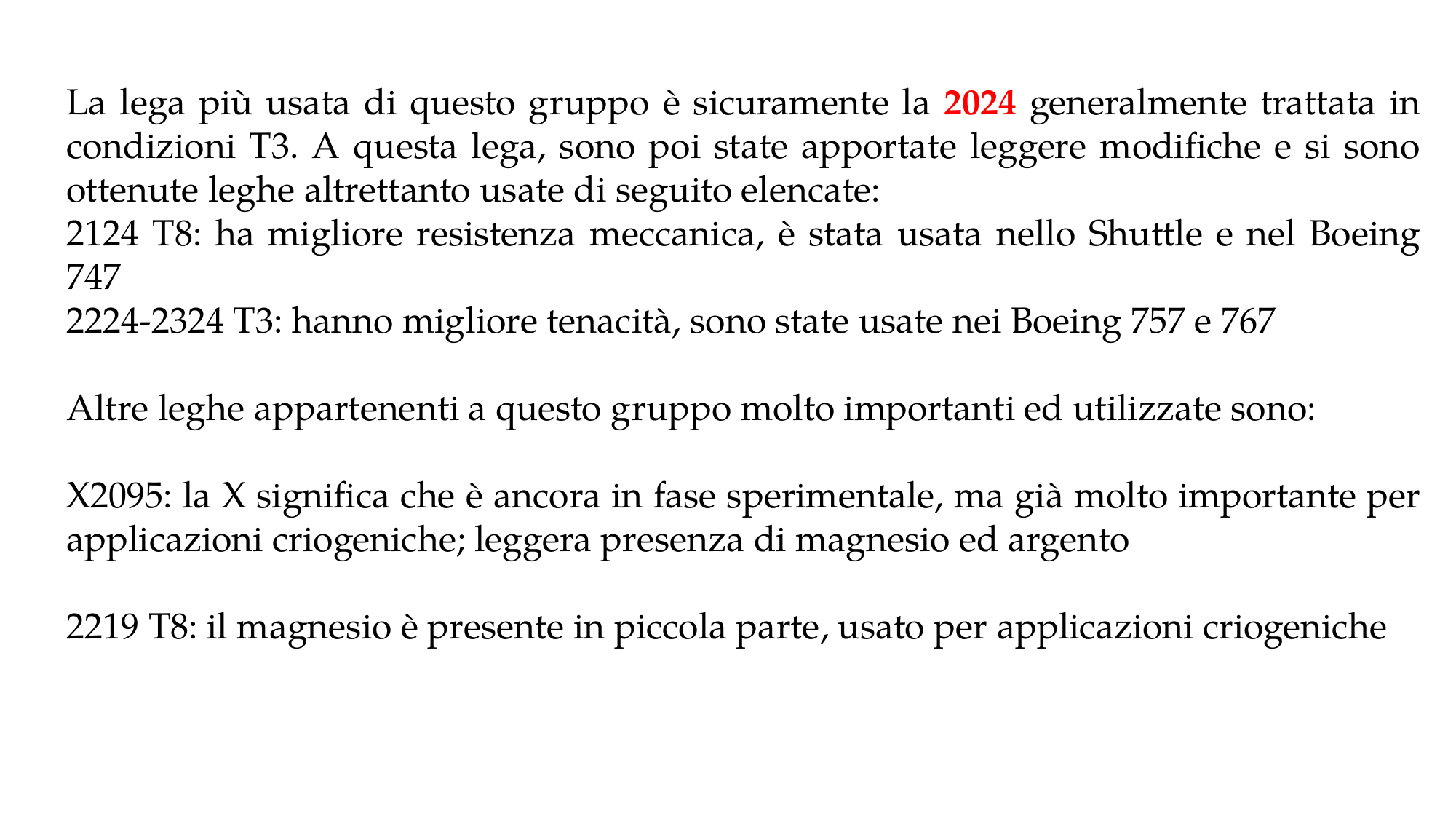

La lega più usata di questo gruppo è sicuramente la 2024 generalmente trattata in condizioni T3. A questa lega, sono poi state apportate leggere modifiche e si sono ottenute leghe altrettanto usate di seguito elencate:
2124 T8: ha migliore resistenza meccanica, è stata usata nello Shuttle e nel Boeing 747
2224-2324 T3: hanno migliore tenacità, sono state usate nei Boeing 757 e 767

Altre leghe appartenenti a questo gruppo molto importanti ed utilizzate sono:

X2095: la X significa che è ancora in fase sperimentale, ma già molto importante per applicazioni criogeniche; leggera presenza di magnesio ed argento

2219 T8: il magnesio è presente in piccola parte, usato per applicazioni criogeniche